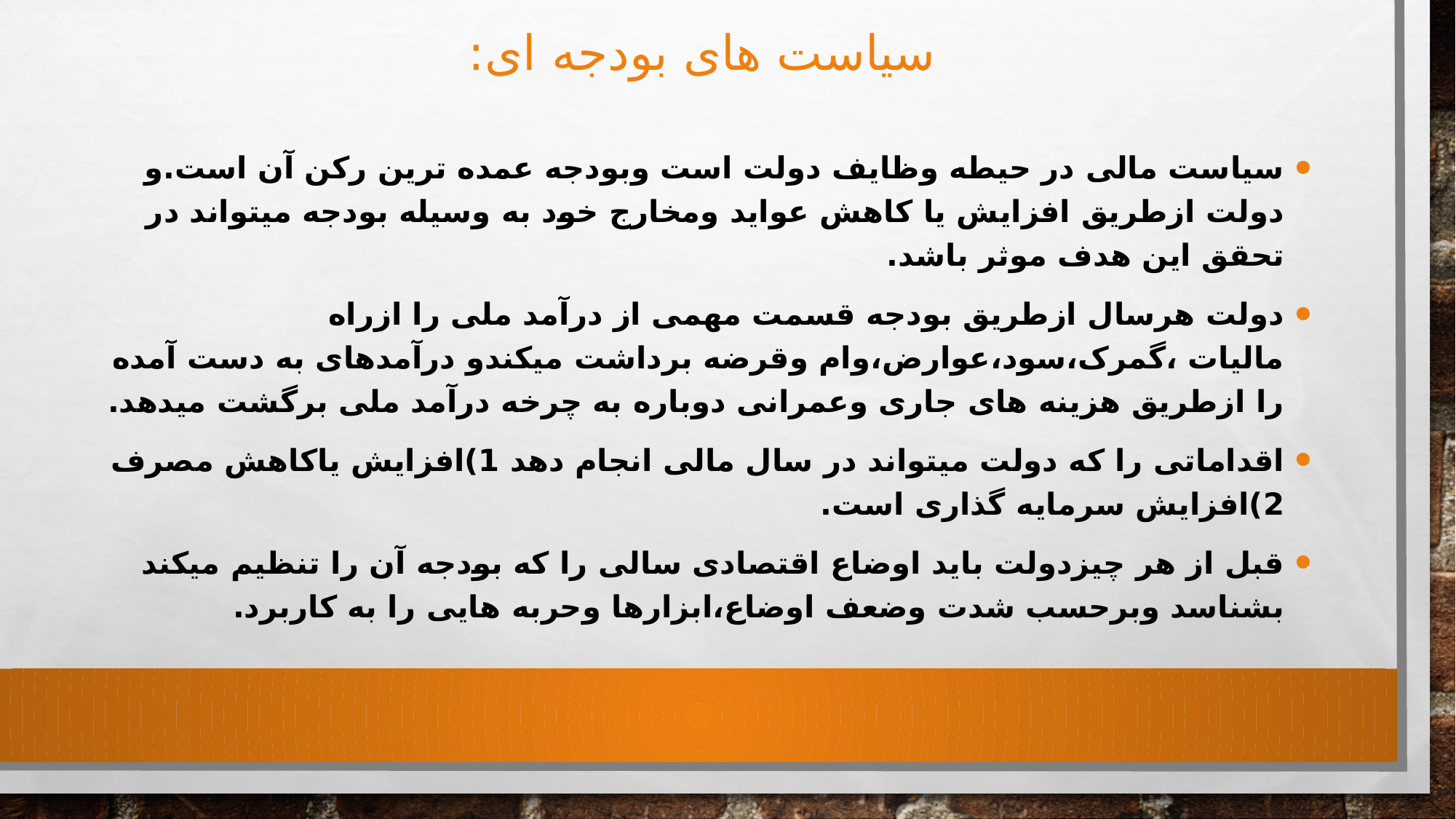

# سیاست های بودجه ای:
سیاست مالی در حیطه وظایف دولت است وبودجه عمده ترین رکن آن است.و دولت ازطریق افزایش یا کاهش عواید ومخارج خود به وسیله بودجه میتواند در تحقق این هدف موثر باشد.
دولت هرسال ازطریق بودجه قسمت مهمی از درآمد ملی را ازراه مالیات ،گمرک،سود،عوارض،وام وقرضه برداشت میکندو درآمدهای به دست آمده را ازطریق هزینه های جاری وعمرانی دوباره به چرخه درآمد ملی برگشت میدهد.
اقداماتی را که دولت میتواند در سال مالی انجام دهد 1)افزایش یاکاهش مصرف 2)افزایش سرمایه گذاری است.
قبل از هر چیزدولت باید اوضاع اقتصادی سالی را که بودجه آن را تنظیم میکند بشناسد وبرحسب شدت وضعف اوضاع،ابزارها وحربه هایی را به کاربرد.